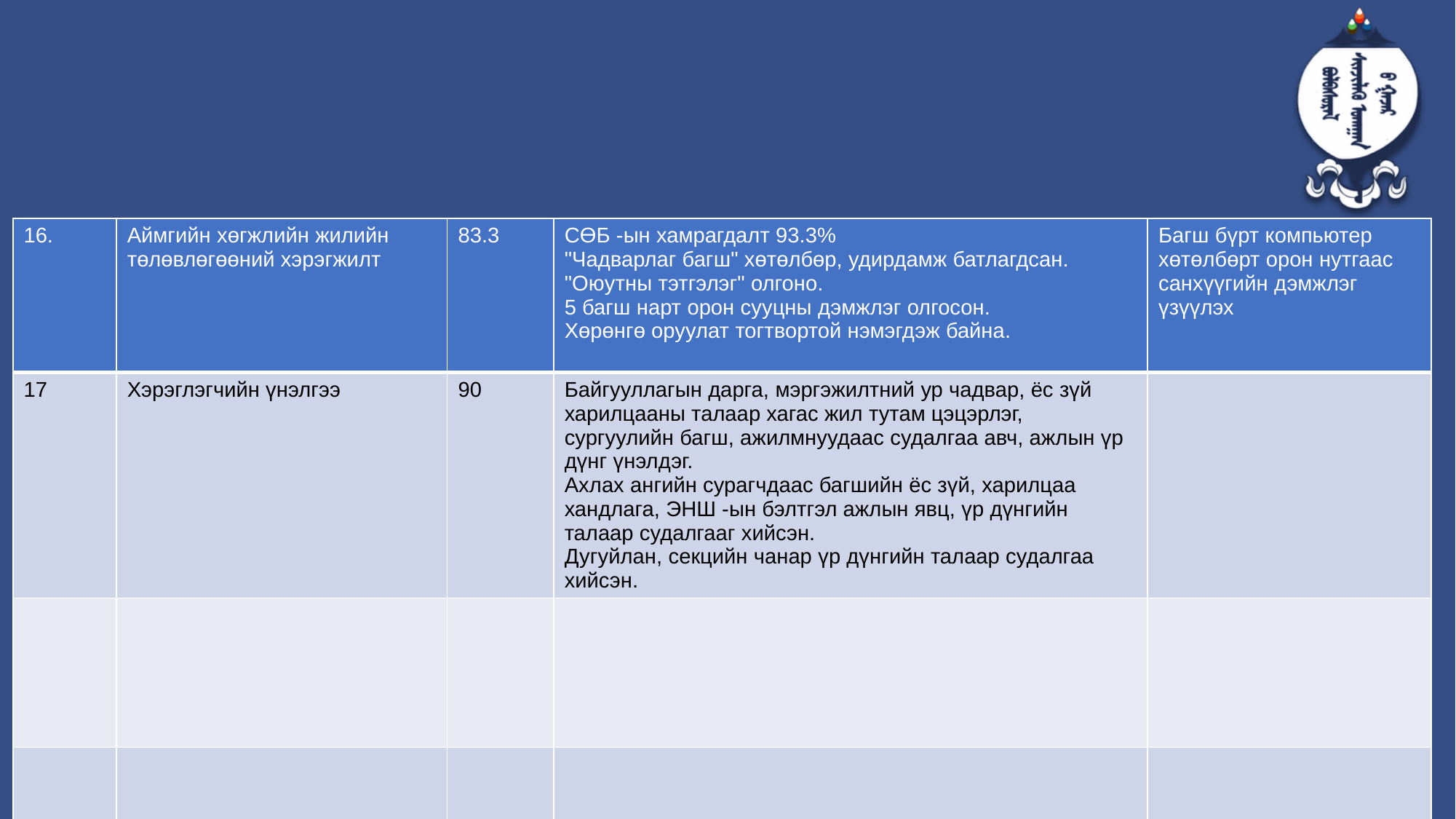

#
| 16. | Аймгийн хөгжлийн жилийн төлөвлөгөөний хэрэгжилт | 83.3 | СӨБ -ын хамрагдалт 93.3% "Чадварлаг багш" хөтөлбөр, удирдамж батлагдсан. "Оюутны тэтгэлэг" олгоно. 5 багш нарт орон сууцны дэмжлэг олгосон. Хөрөнгө оруулат тогтвортой нэмэгдэж байна. | Багш бүрт компьютер хөтөлбөрт орон нутгаас санхүүгийн дэмжлэг үзүүлэх |
| --- | --- | --- | --- | --- |
| 17 | Хэрэглэгчийн үнэлгээ | 90 | Байгууллагын дарга, мэргэжилтний ур чадвар, ёс зүй харилцааны талаар хагас жил тутам цэцэрлэг, сургуулийн багш, ажилмнуудаас судалгаа авч, ажлын үр дүнг үнэлдэг. Ахлах ангийн сурагчдаас багшийн ёс зүй, харилцаа хандлага, ЭНШ -ын бэлтгэл ажлын явц, үр дүнгийн талаар судалгааг хийсэн. Дугуйлан, секцийн чанар үр дүнгийн талаар судалгаа хийсэн. |  |
|  |  |  |  |  |
|  |  |  |  |  |